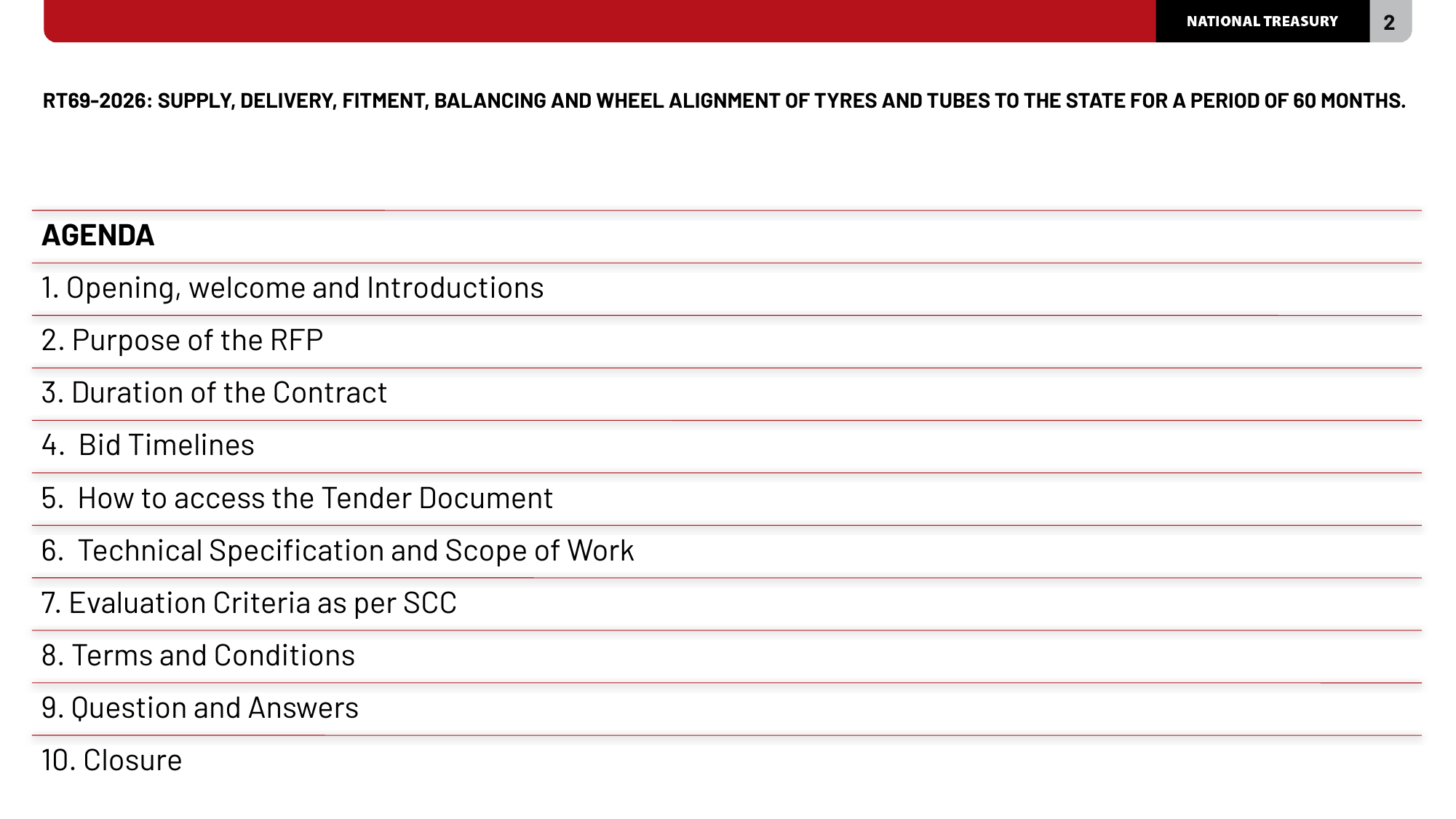

# RT69-2026: SUPPLY, DELIVERY, FITMENT, BALANCING AND WHEEL ALIGNMENT OF TYRES AND TUBES TO THE STATE FOR A PERIOD OF 60 MONTHS.
AGENDA
1. Opening, welcome and Introductions
2. Purpose of the RFP
3. Duration of the Contract
4.  Bid Timelines
5.  How to access the Tender Document
6.  Technical Specification and Scope of Work
7. Evaluation Criteria as per SCC
8. Terms and Conditions
9. Question and Answers
10. Closure